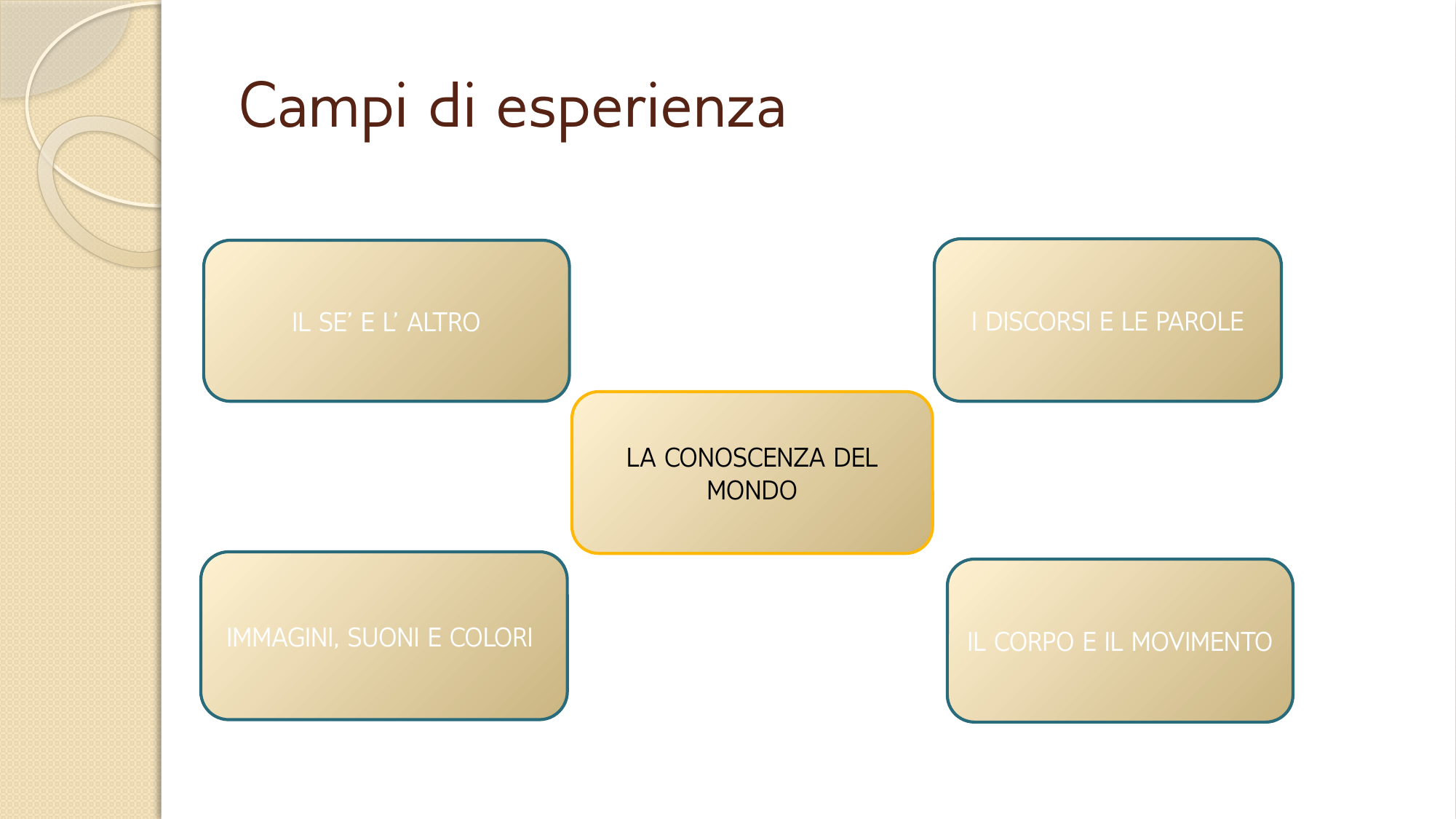

# Campi di esperienza
I DISCORSI E LE PAROLE
IL SE’ E L’ ALTRO
LA CONOSCENZA DEL MONDO
IMMAGINI, SUONI E COLORI
IL CORPO E IL MOVIMENTO